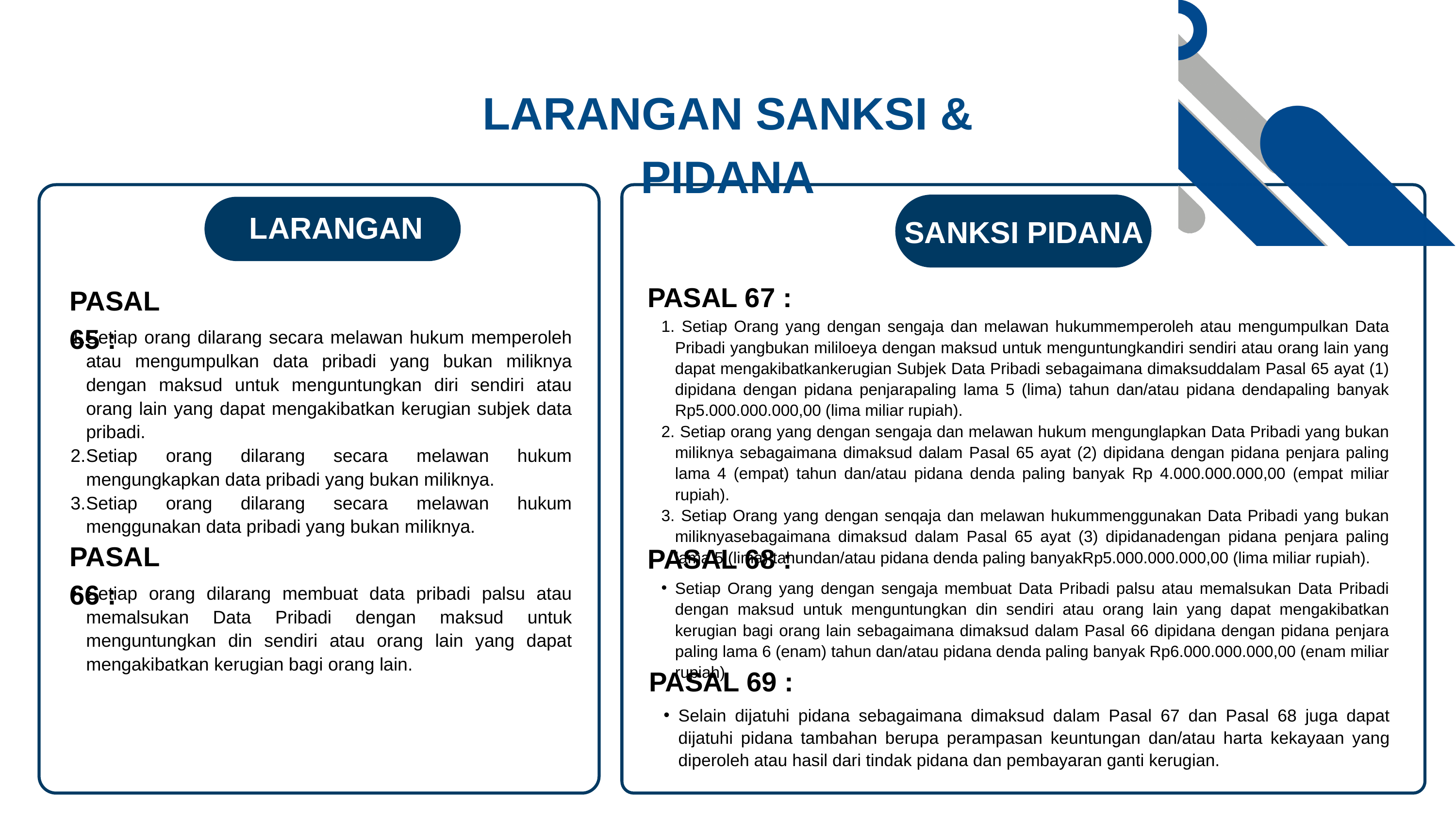

LARANGAN SANKSI & PIDANA

LARANGAN
SANKSI PIDANA
PIDANA
PASAL 67 :
PASAL 65 :
 Setiap Orang yang dengan sengaja dan melawan hukummemperoleh atau mengumpulkan Data Pribadi yangbukan mililoeya dengan maksud untuk menguntungkandiri sendiri atau orang lain yang dapat mengakibatkankerugian Subjek Data Pribadi sebagaimana dimaksuddalam Pasal 65 ayat (1) dipidana dengan pidana penjarapaling lama 5 (lima) tahun dan/atau pidana dendapaling banyak Rp5.000.000.000,00 (lima miliar rupiah).
 Setiap orang yang dengan sengaja dan melawan hukum mengunglapkan Data Pribadi yang bukan miliknya sebagaimana dimaksud dalam Pasal 65 ayat (2) dipidana dengan pidana penjara paling lama 4 (empat) tahun dan/atau pidana denda paling banyak Rp 4.000.000.000,00 (empat miliar rupiah).
 Setiap Orang yang dengan senqaja dan melawan hukummenggunakan Data Pribadi yang bukan miliknyasebagaimana dimaksud dalam Pasal 65 ayat (3) dipidanadengan pidana penjara paling lama 5 (lima) tahundan/atau pidana denda paling banyakRp5.000.000.000,00 (lima miliar rupiah).
Setiap orang dilarang secara melawan hukum memperoleh atau mengumpulkan data pribadi yang bukan miliknya dengan maksud untuk menguntungkan diri sendiri atau orang lain yang dapat mengakibatkan kerugian subjek data pribadi.
Setiap orang dilarang secara melawan hukum mengungkapkan data pribadi yang bukan miliknya.
Setiap orang dilarang secara melawan hukum menggunakan data pribadi yang bukan miliknya.
PASAL 66 :
PASAL 68 :
Setiap Orang yang dengan sengaja membuat Data Pribadi palsu atau memalsukan Data Pribadi dengan maksud untuk menguntungkan din sendiri atau orang lain yang dapat mengakibatkan kerugian bagi orang lain sebagaimana dimaksud dalam Pasal 66 dipidana dengan pidana penjara paling lama 6 (enam) tahun dan/atau pidana denda paling banyak Rp6.000.000.000,00 (enam miliar rupiah).
Setiap orang dilarang membuat data pribadi palsu atau memalsukan Data Pribadi dengan maksud untuk menguntungkan din sendiri atau orang lain yang dapat mengakibatkan kerugian bagi orang lain.
PASAL 69 :
Selain dijatuhi pidana sebagaimana dimaksud dalam Pasal 67 dan Pasal 68 juga dapat dijatuhi pidana tambahan berupa perampasan keuntungan dan/atau harta kekayaan yang diperoleh atau hasil dari tindak pidana dan pembayaran ganti kerugian.